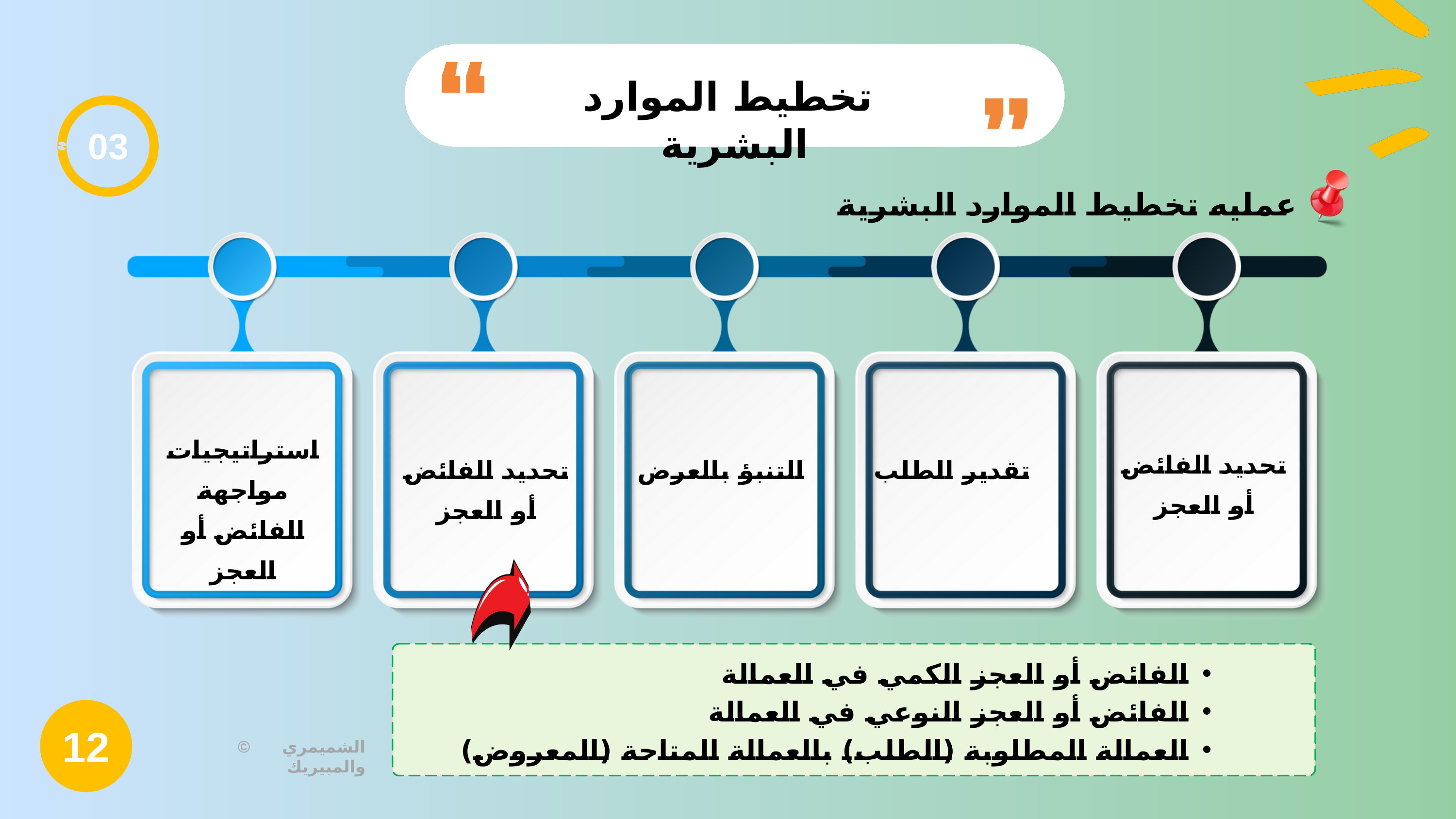

تخطيط الموارد البشرية

03

عمليه تخطيط الموارد البشرية

استراتيجيات مواجهة الفائض أو العجز
تحديد الفائض أو العجز
تحديد الفائض أو العجز
التنبؤ بالعرض
تقدير الطلب

الفائض أو العجز الكمي في العمالة
الفائض أو العجز النوعي في العمالة
العمالة المطلوبة (الطلب) بالعمالة المتاحة (المعروض)

12
©       الشميمري والمبيريك